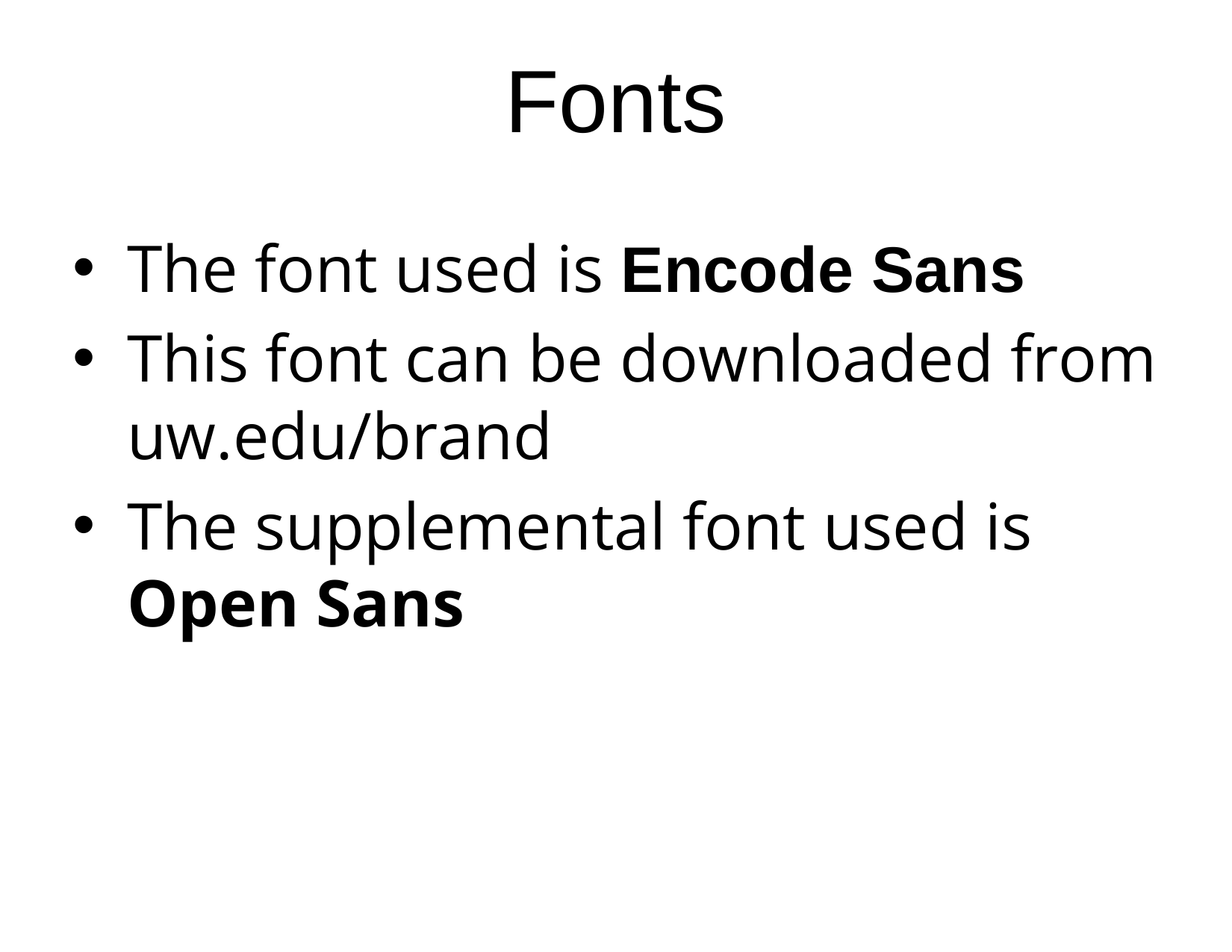

# Fonts
The font used is Encode Sans
This font can be downloaded from uw.edu/brand
The supplemental font used is Open Sans